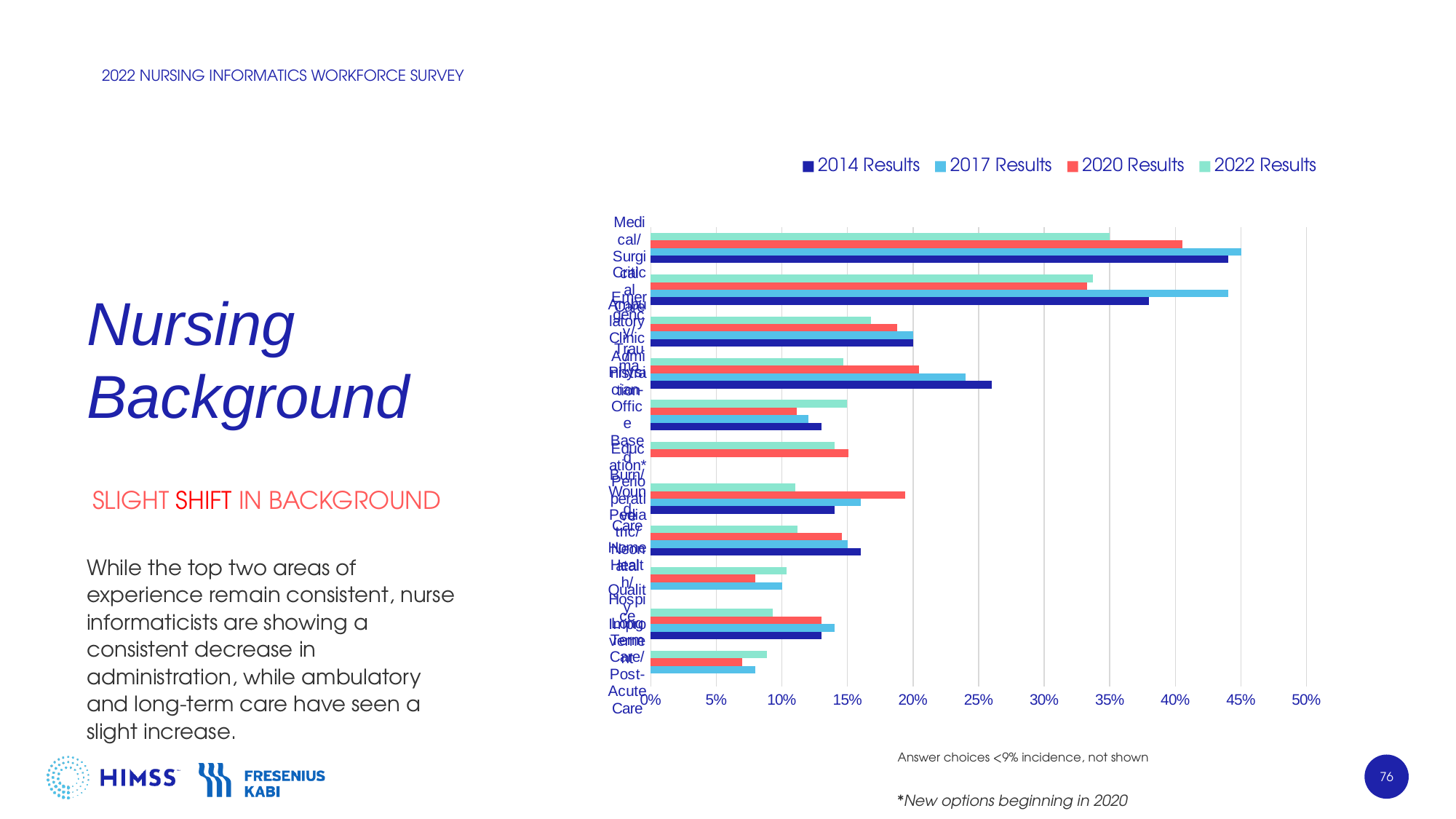

[unsupported chart]

# Nursing Background
SLIGHT SHIFT IN BACKGROUND
While the top two areas of experience remain consistent, nurse informaticists are showing a consistent decrease in administration, while ambulatory and long-term care have seen a slight increase.
Answer choices <9% incidence, not shown
76
*New options beginning in 2020